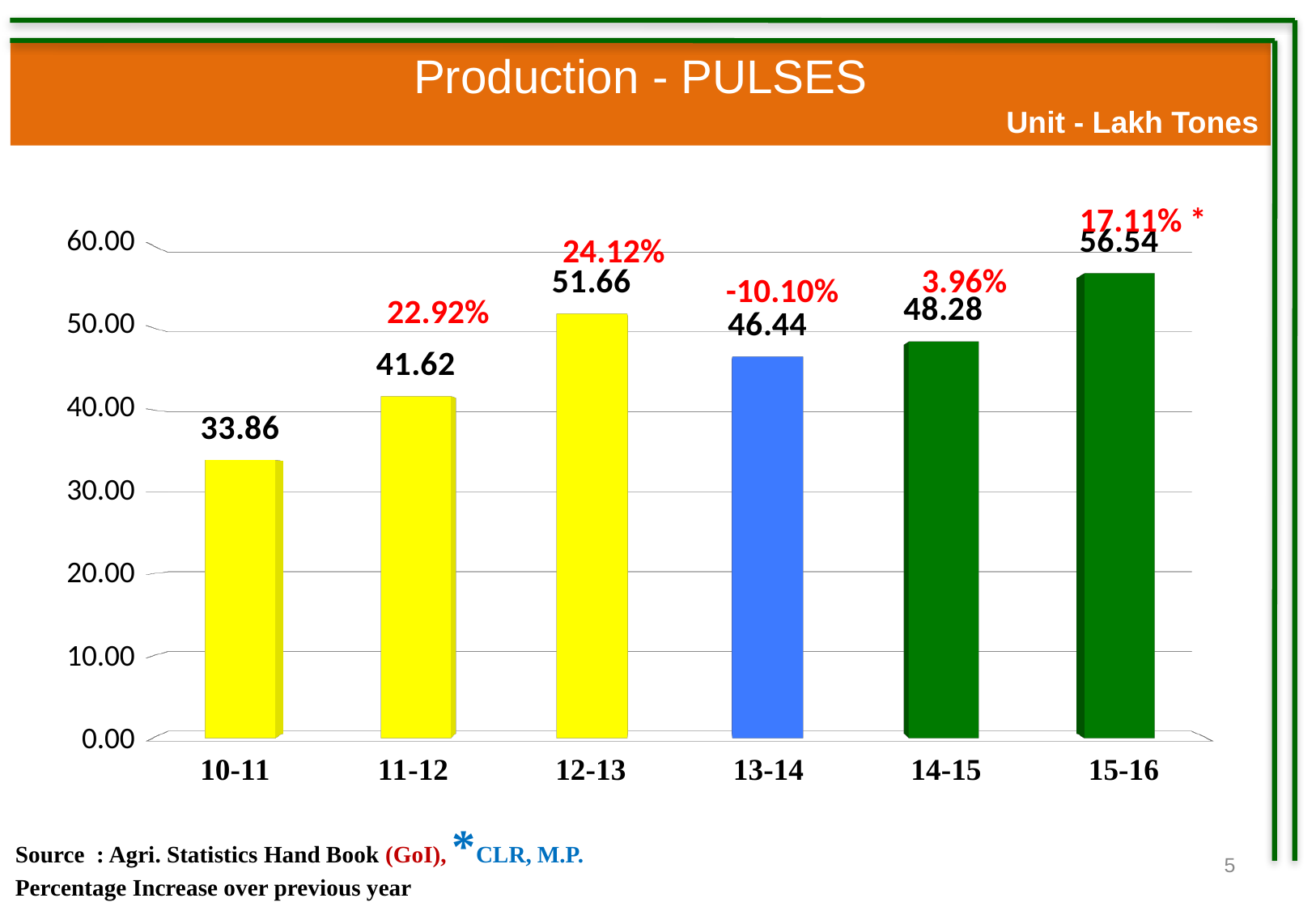

Production - PULSES
 Unit - Lakh Tones
17.11% *

[unsupported chart]

24.12%
3.96%
-10.10%
22.92%
Source  : Agri. Statistics Hand Book (GoI), *CLR, M.P.
Percentage Increase over previous year
5